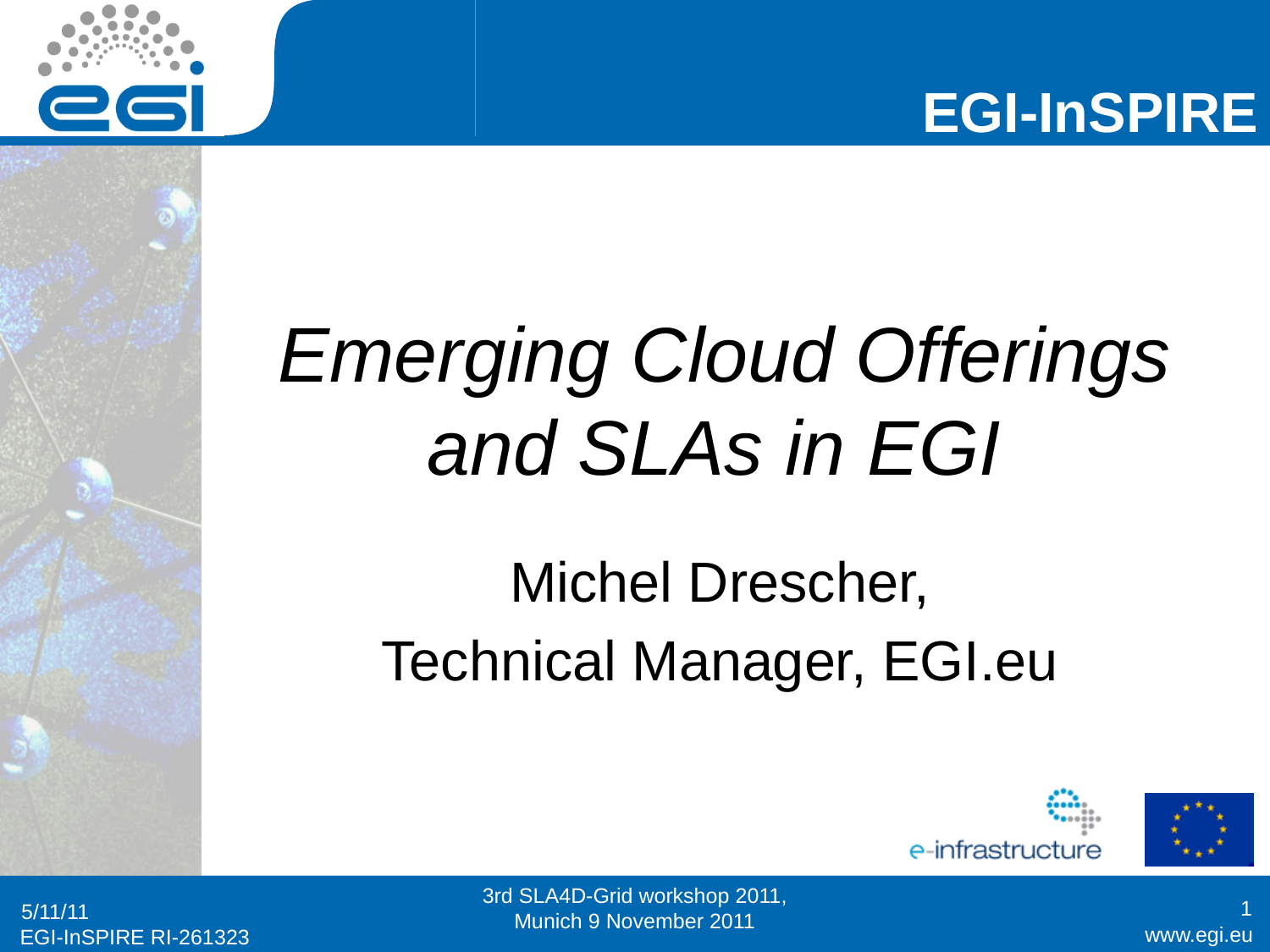

# Emerging Cloud Offerings and SLAs in EGI
Michel Drescher,
Technical Manager, EGI.eu
3rd SLA4D-Grid workshop 2011, Munich 9 November 2011
1
5/11/11